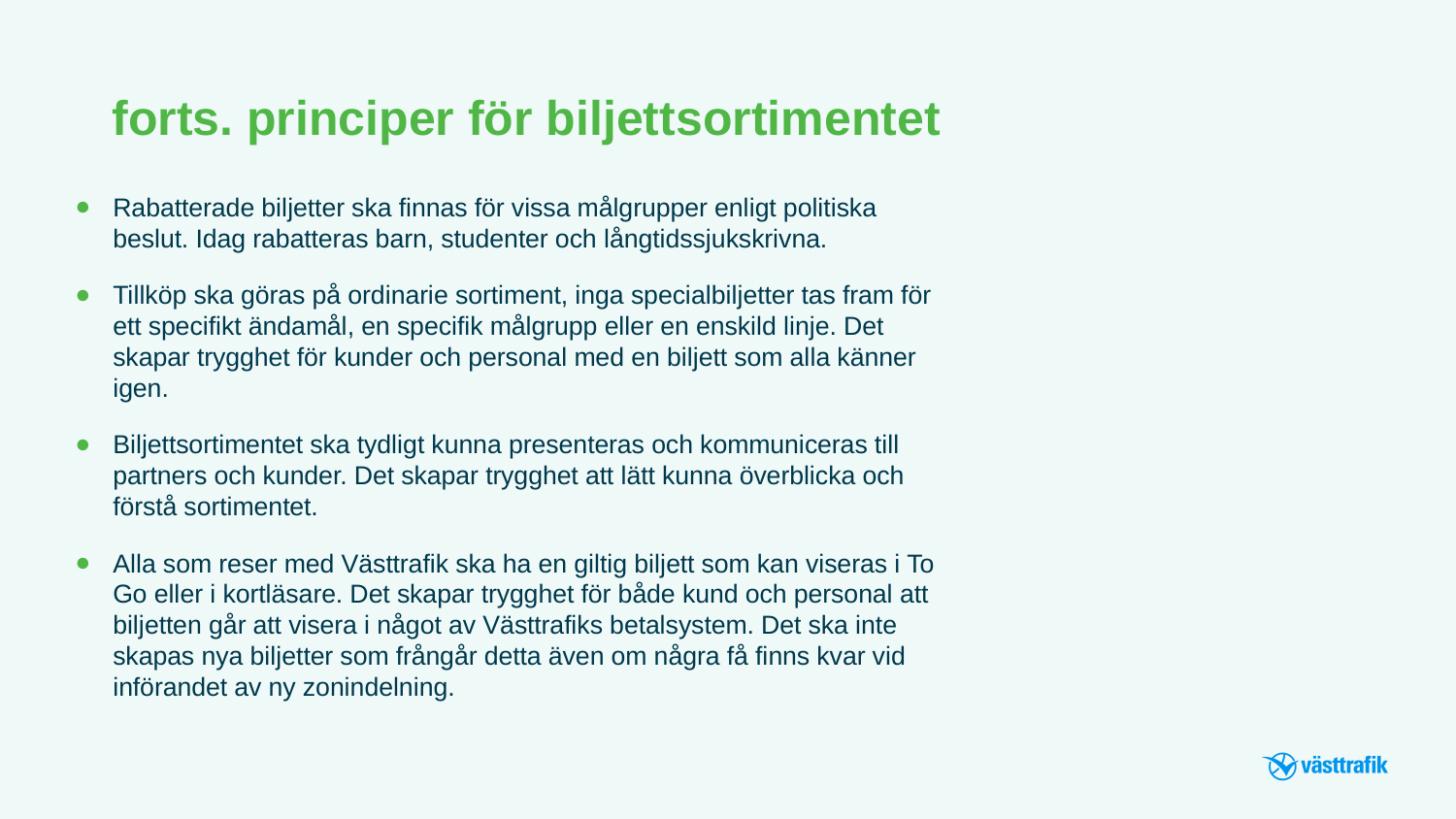

forts. principer för biljettsortimentet
Rabatterade biljetter ska finnas för vissa målgrupper enligt politiska beslut. Idag rabatteras barn, studenter och långtidssjukskrivna.
Tillköp ska göras på ordinarie sortiment, inga specialbiljetter tas fram för ett specifikt ändamål, en specifik målgrupp eller en enskild linje. Det skapar trygghet för kunder och personal med en biljett som alla känner igen.
Biljettsortimentet ska tydligt kunna presenteras och kommuniceras till partners och kunder. Det skapar trygghet att lätt kunna överblicka och förstå sortimentet.
Alla som reser med Västtrafik ska ha en giltig biljett som kan viseras i To Go eller i kortläsare. Det skapar trygghet för både kund och personal att biljetten går att visera i något av Västtrafiks betalsystem. Det ska inte skapas nya biljetter som frångår detta även om några få finns kvar vid införandet av ny zonindelning.